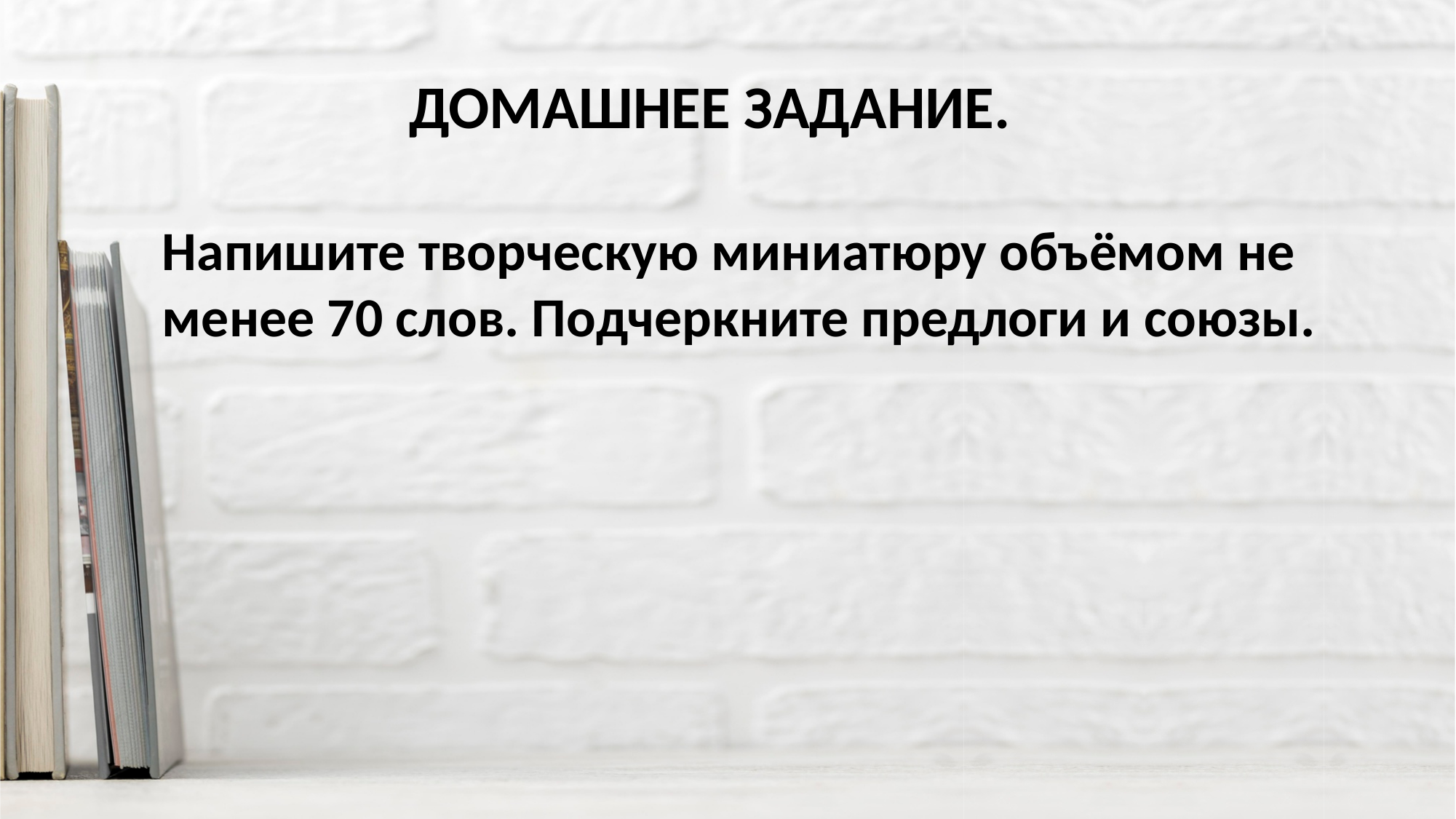

# Домашнее задание.
Напишите творческую миниатюру объёмом не менее 70 слов. Подчеркните предлоги и союзы.